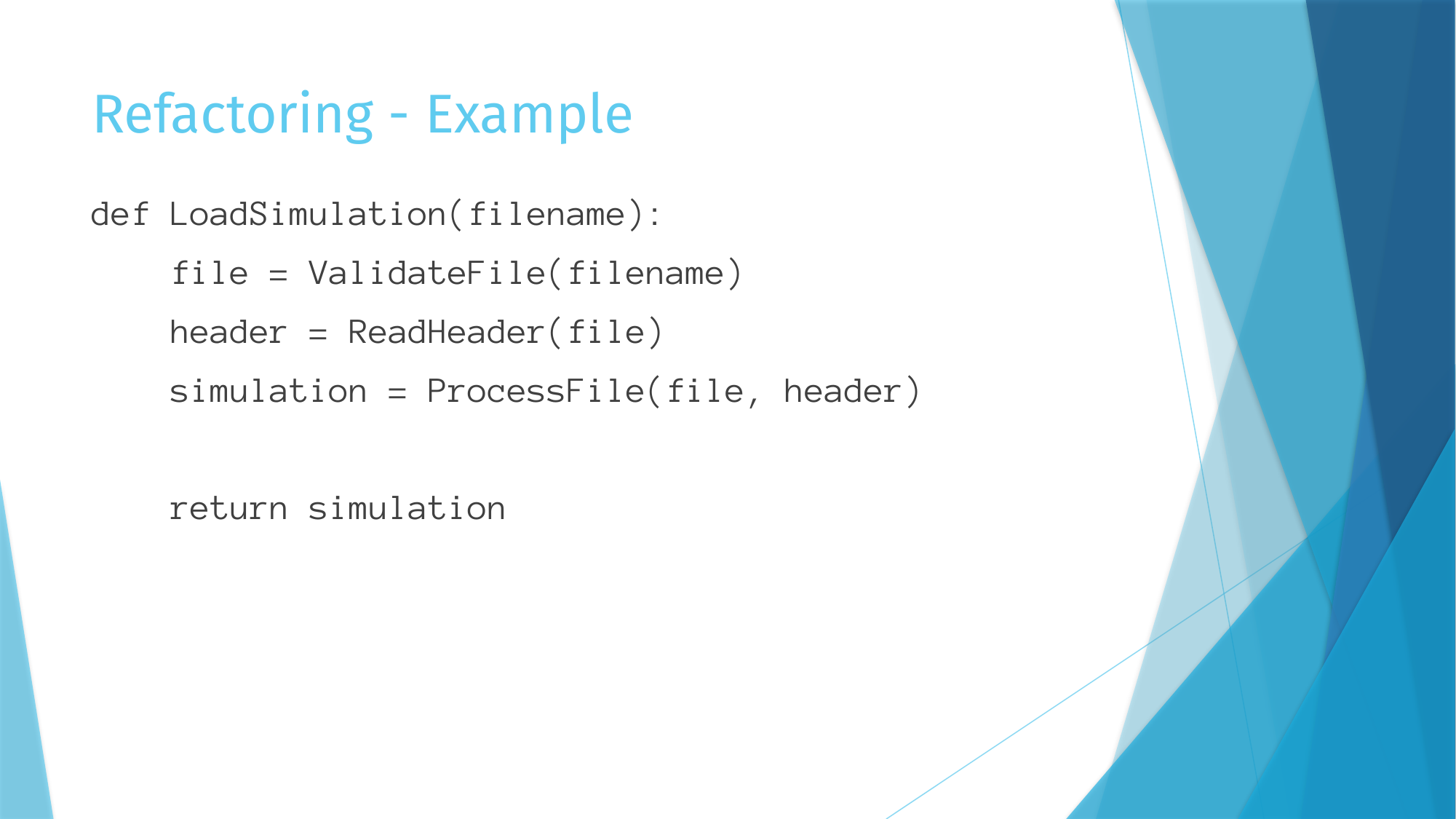

# Refactoring - Example
def LoadSimulation(filename):
    file = ValidateFile(filename)
    header = ReadHeader(file)
    simulation = ProcessFile(file, header)

    return simulation